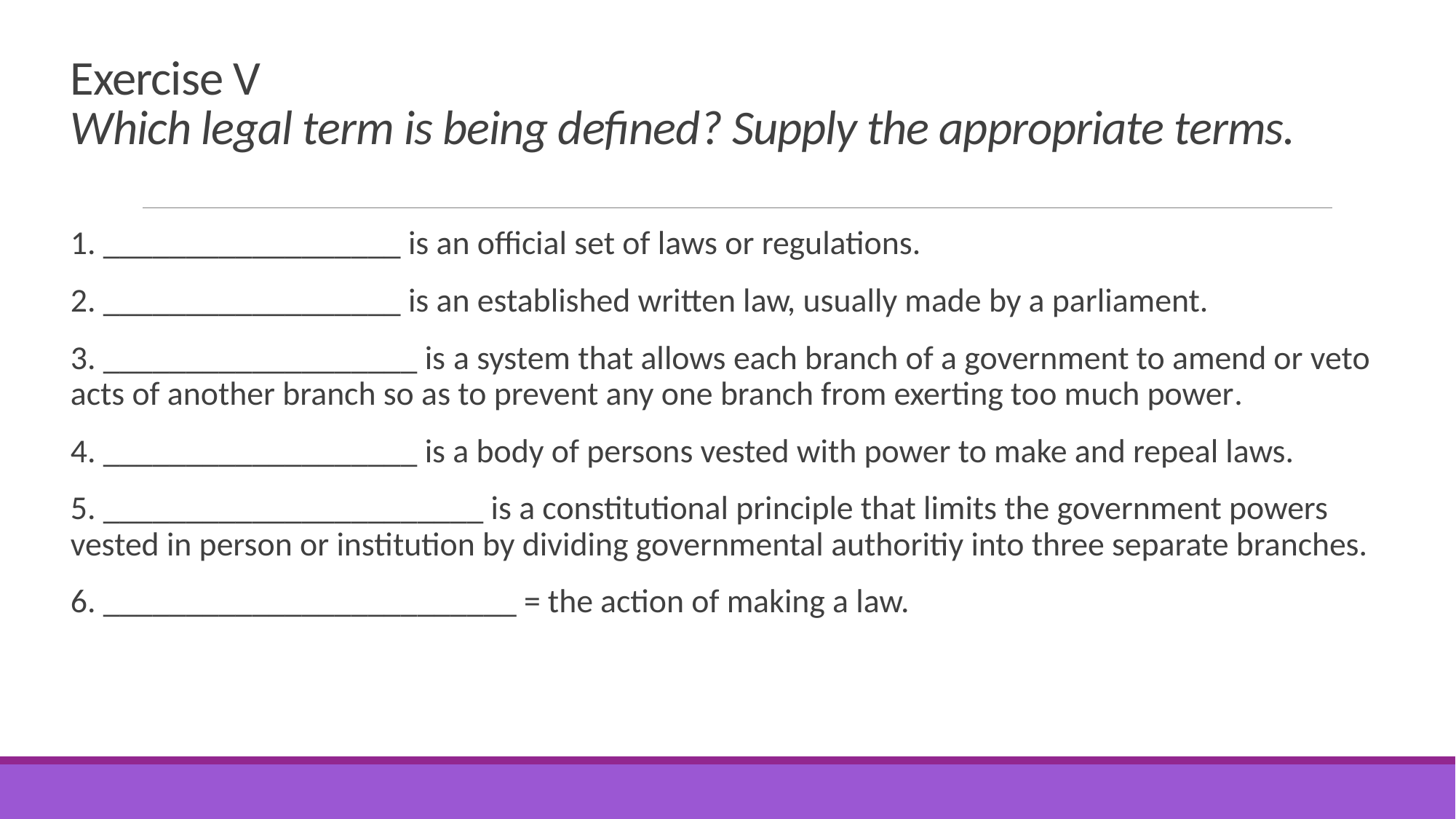

# Exercise V Which legal term is being defined? Supply the appropriate terms.
1. __________________ is an official set of laws or regulations.
2. __________________ is an established written law, usually made by a parliament.
3. ___________________ is a system that allows each branch of a government to amend or veto acts of another branch so as to prevent any one branch from exerting too much power.
4. ___________________ is a body of persons vested with power to make and repeal laws.
5. _______________________ is a constitutional principle that limits the government powers vested in person or institution by dividing governmental authoritiy into three separate branches.
6. _________________________ = the action of making a law.